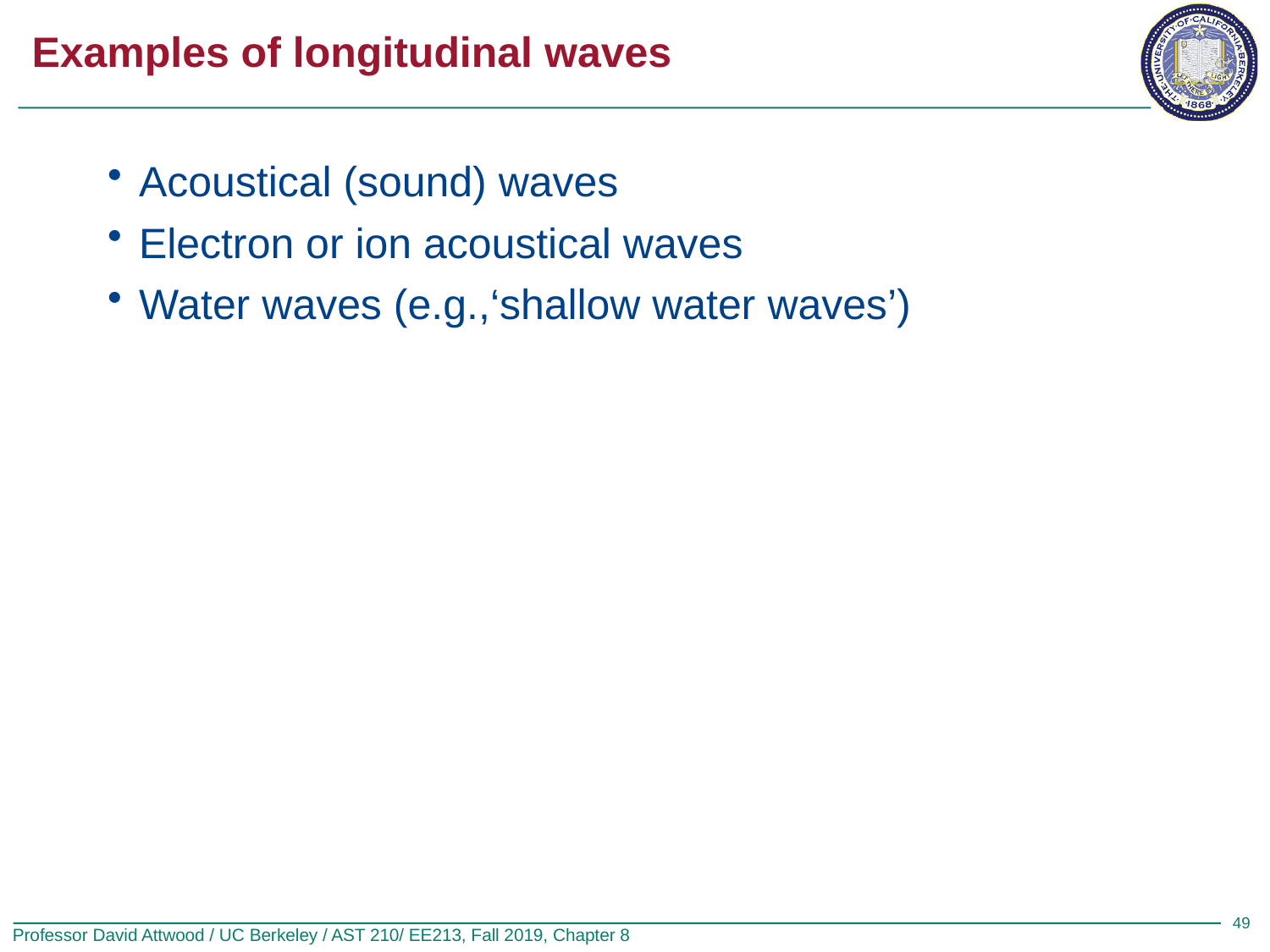

# Examples of longitudinal waves
Acoustical (sound) waves
Electron or ion acoustical waves
Water waves (e.g.,‘shallow water waves’)

49